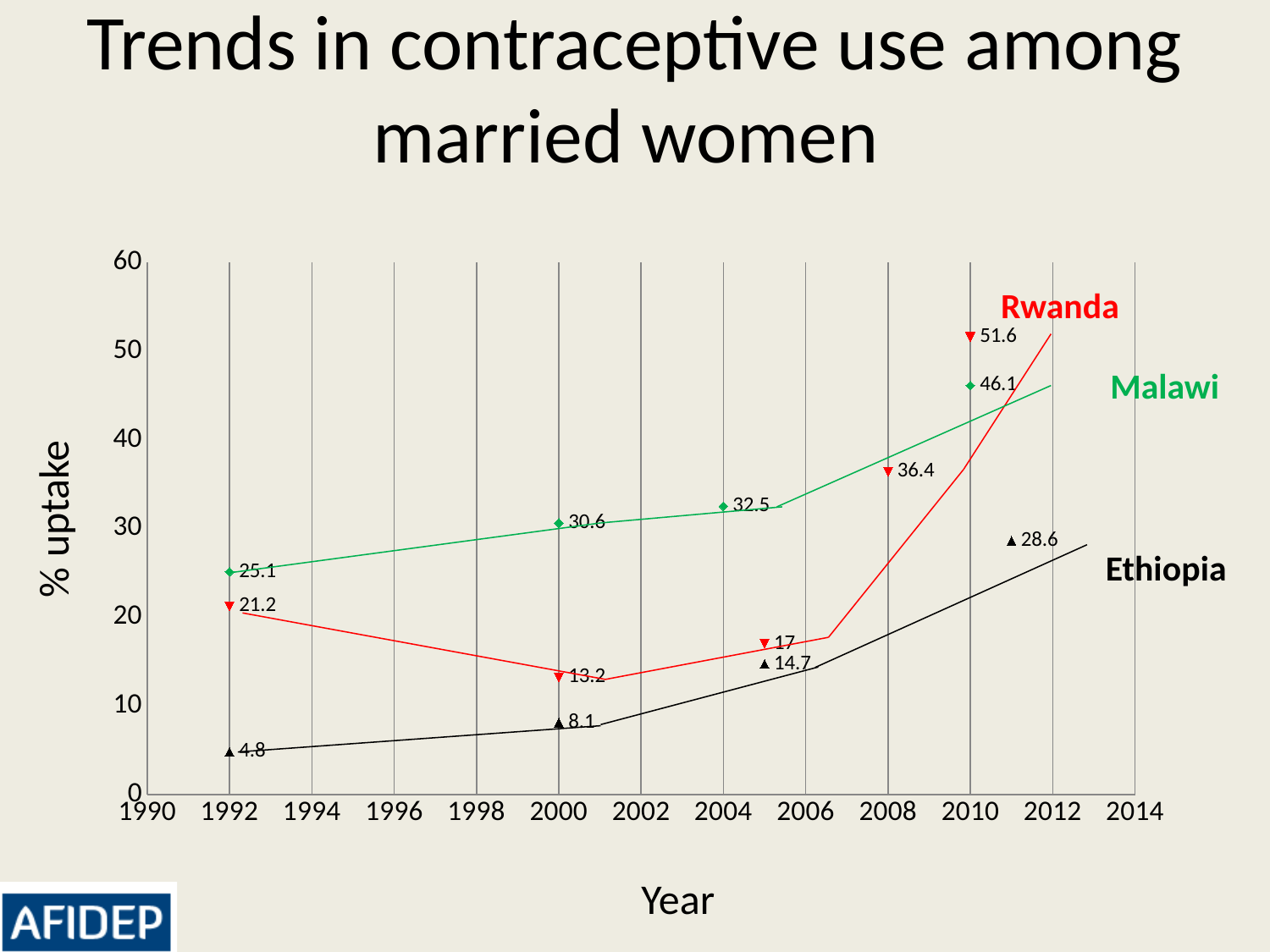

Trends in contraceptive use among married women

### Chart

| Category | Malawi | Rwanda | Ethiopia |
|---|---|---|---|
Rwanda
Malawi
Ethiopia
% uptake
Year